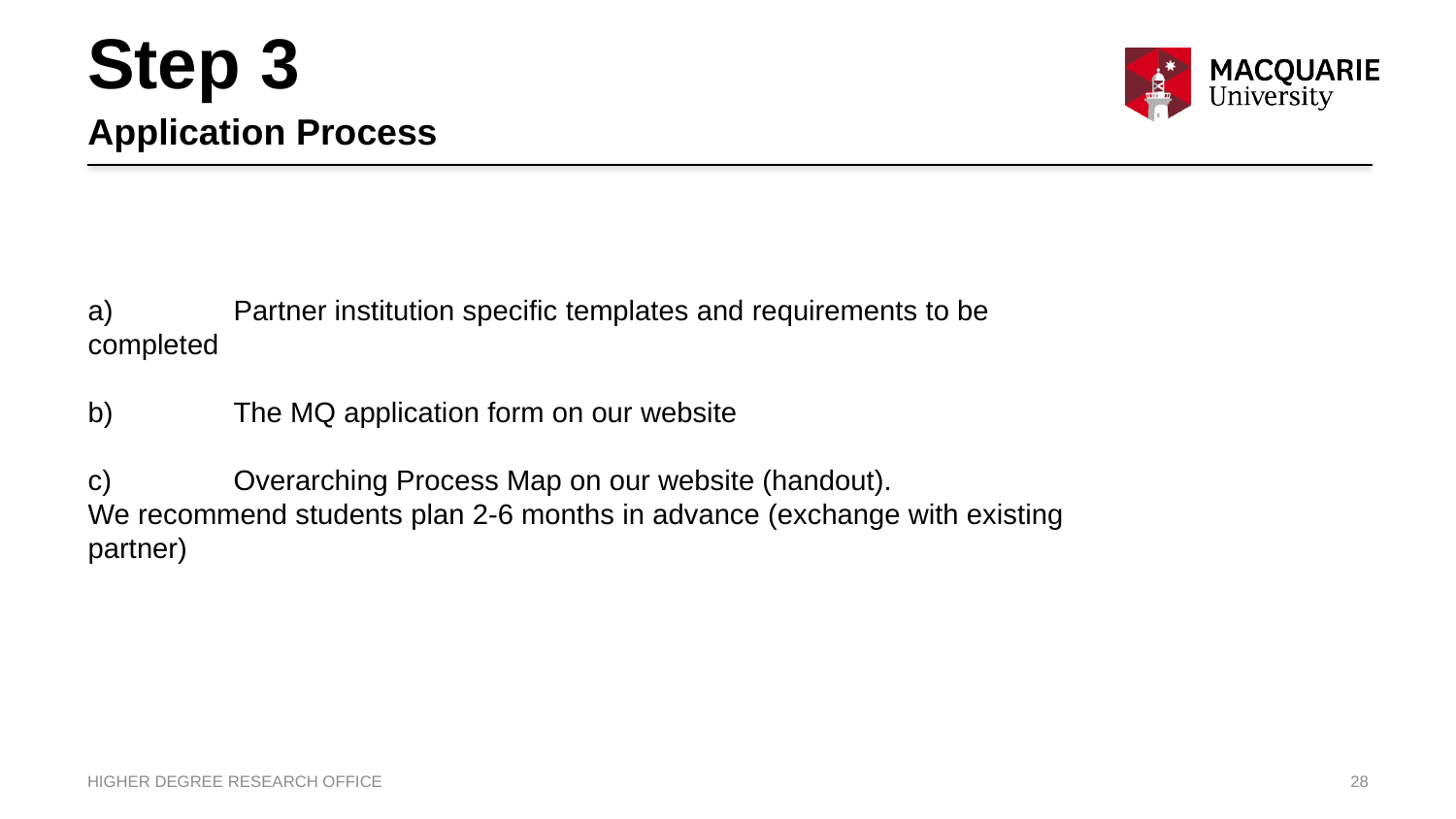

# Step 3
Application Process
a)	Partner institution specific templates and requirements to be completed
b)	The MQ application form on our website
c)	Overarching Process Map on our website (handout).
We recommend students plan 2-6 months in advance (exchange with existing partner)
HIGHER DEGREE RESEARCH OFFICE
28